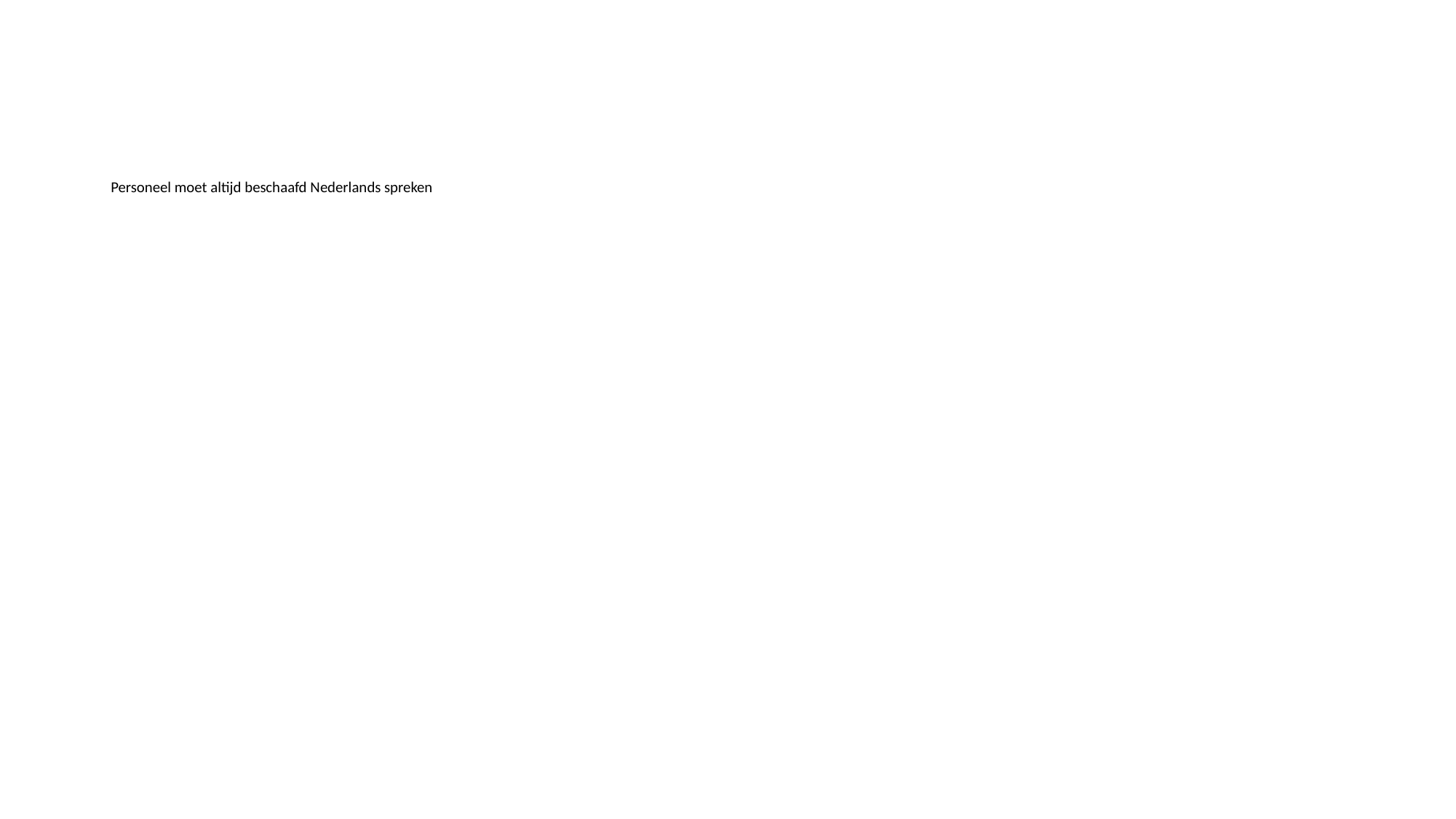

# Personeel moet altijd beschaafd Nederlands spreken